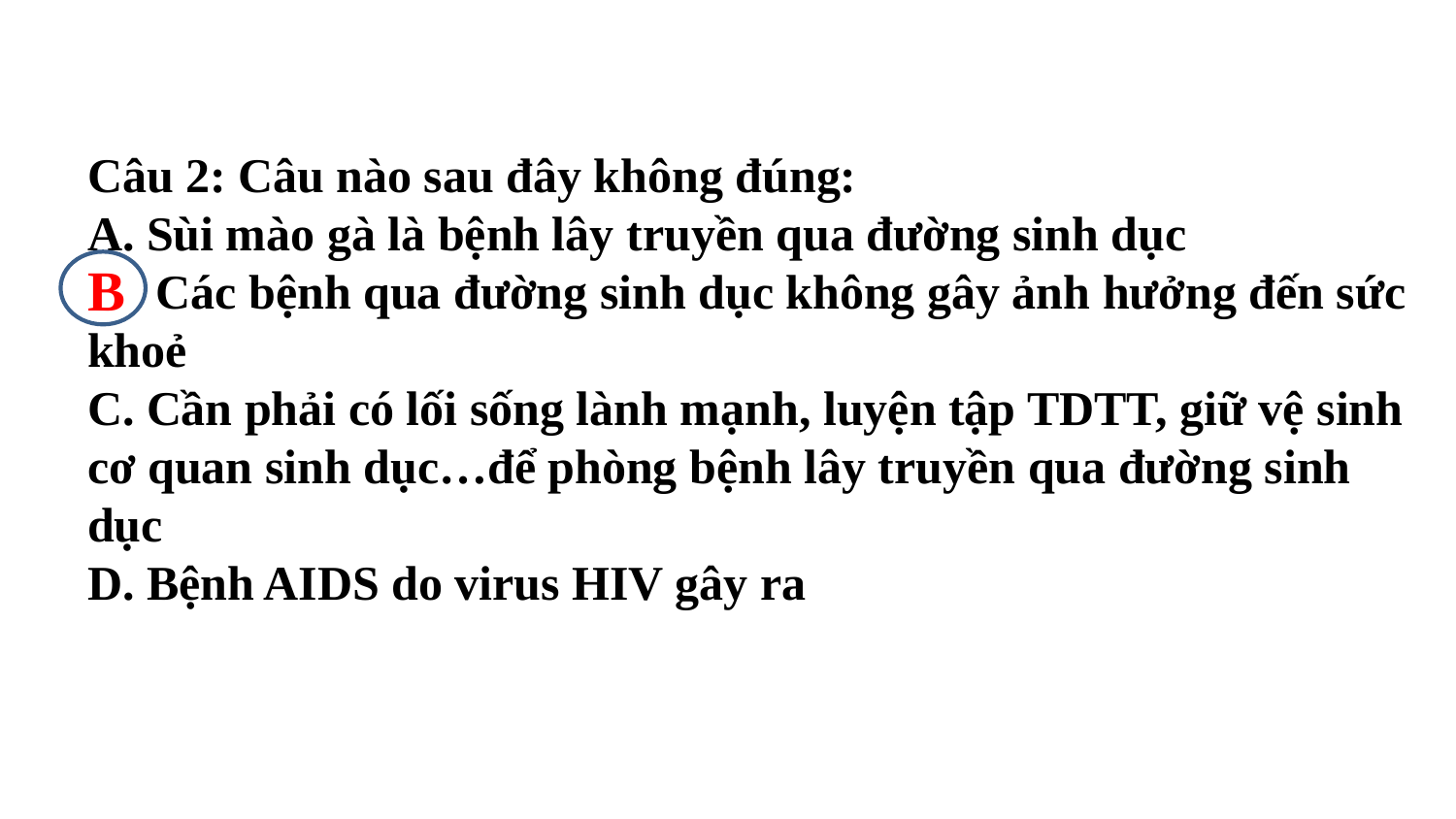

#
B
Câu 2: Câu nào sau đây không đúng:
A. Sùi mào gà là bệnh lây truyền qua đường sinh dục
B.  Các bệnh qua đường sinh dục không gây ảnh hưởng đến sức khoẻ
C. Cần phải có lối sống lành mạnh, luyện tập TDTT, giữ vệ sinh cơ quan sinh dục…để phòng bệnh lây truyền qua đường sinh dục
D. Bệnh AIDS do virus HIV gây ra